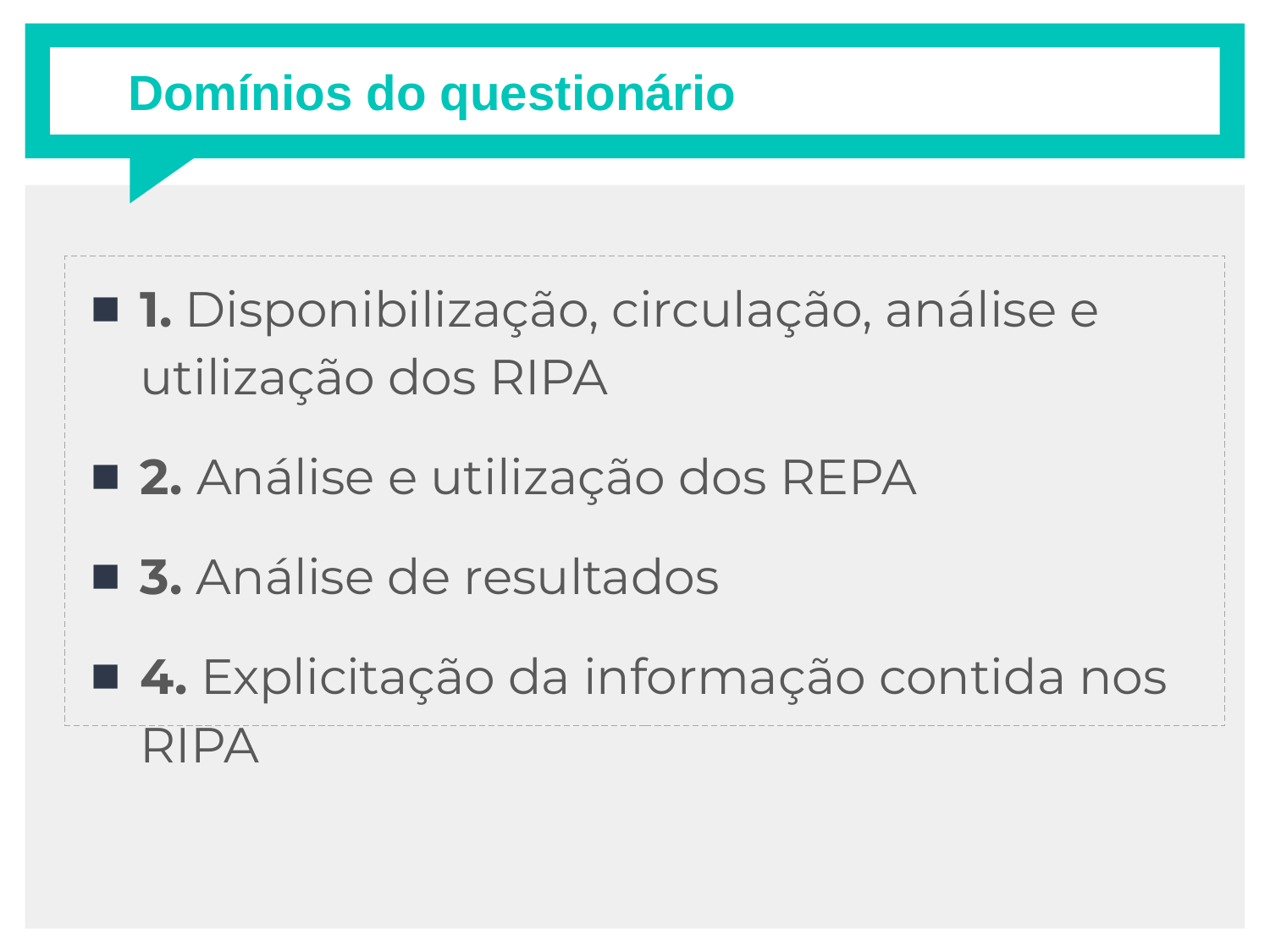

# Domínios do questionário
1. Disponibilização, circulação, análise e utilização dos RIPA
2. Análise e utilização dos REPA
3. Análise de resultados
4. Explicitação da informação contida nos RIPA